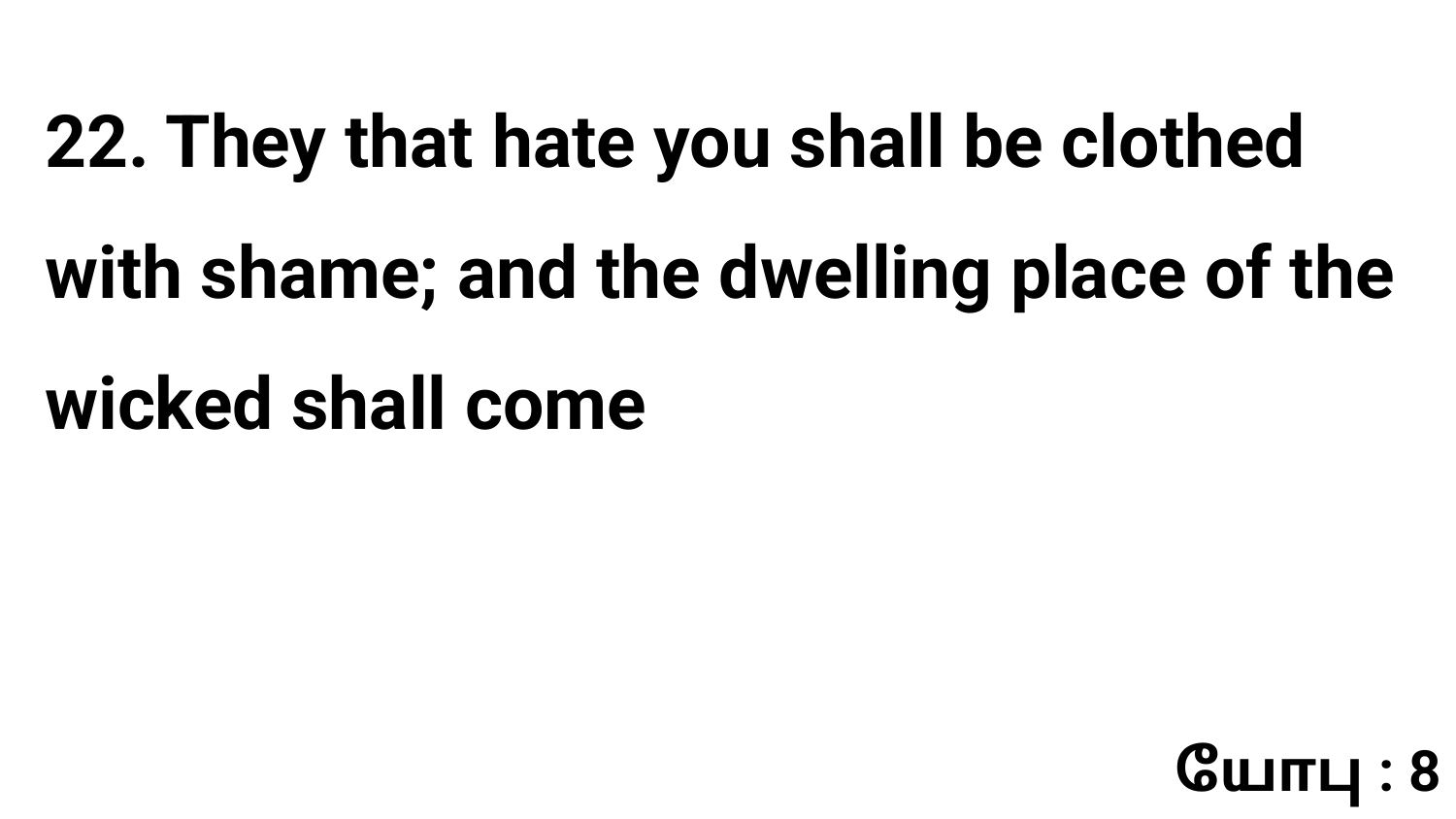

22. They that hate you shall be clothed with shame; and the dwelling place of the wicked shall come
யோபு : 8